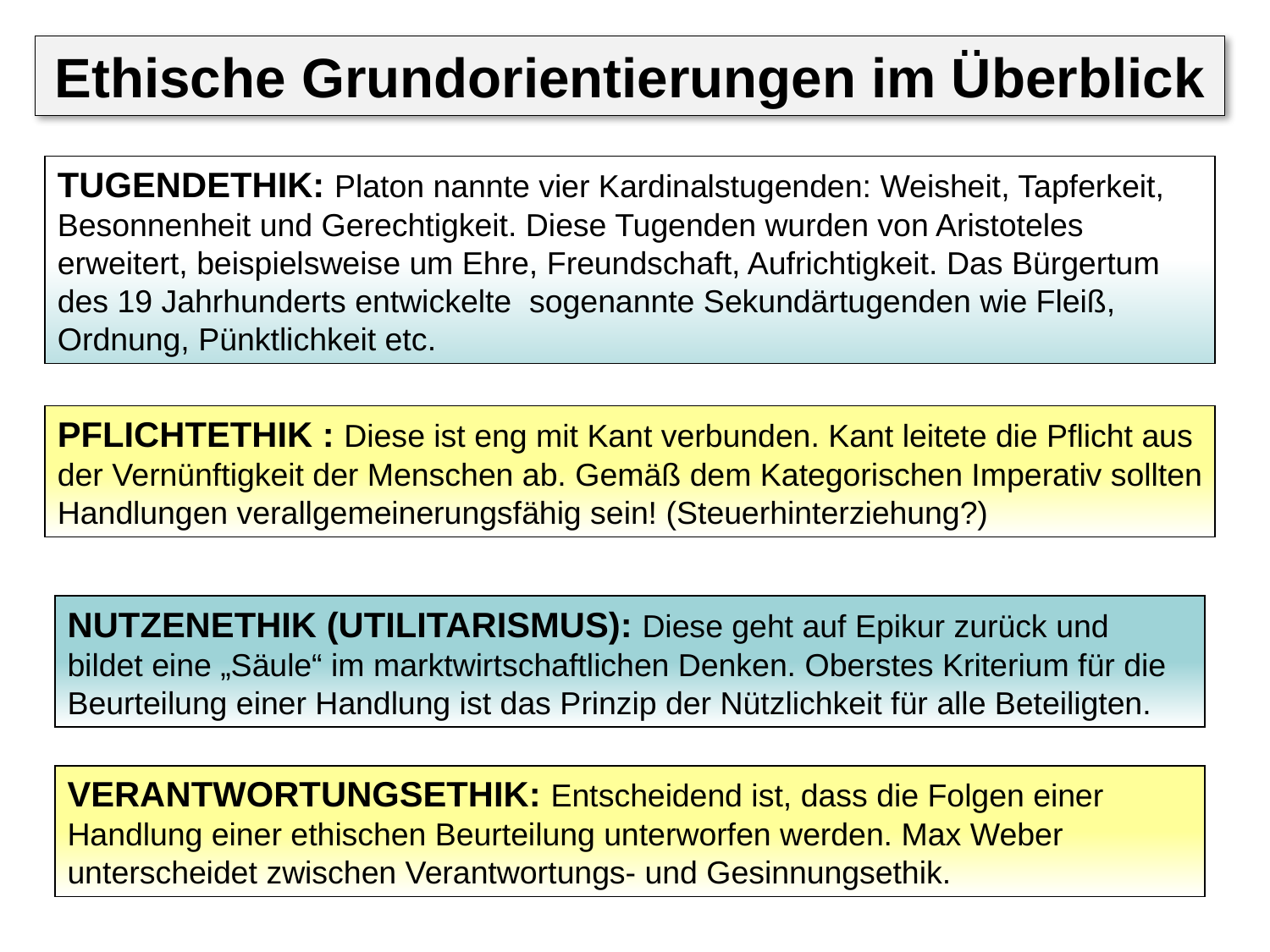

Ethische Grundorientierungen im Überblick
TUGENDETHIK: Platon nannte vier Kardinalstugenden: Weisheit, Tapferkeit, Besonnenheit und Gerechtigkeit. Diese Tugenden wurden von Aristoteles erweitert, beispielsweise um Ehre, Freundschaft, Aufrichtigkeit. Das Bürgertum des 19 Jahrhunderts entwickelte  sogenannte Sekundärtugenden wie Fleiß, Ordnung, Pünktlichkeit etc.
PFLICHTETHIK : Diese ist eng mit Kant verbunden. Kant leitete die Pflicht aus der Vernünftigkeit der Menschen ab. Gemäß dem Kategorischen Imperativ sollten Handlungen verallgemeinerungsfähig sein! (Steuerhinterziehung?)
NUTZENETHIK (UTILITARISMUS): Diese geht auf Epikur zurück und bildet eine „Säule“ im marktwirtschaftlichen Denken. Oberstes Kriterium für die Beurteilung einer Handlung ist das Prinzip der Nützlichkeit für alle Beteiligten.
VERANTWORTUNGSETHIK: Entscheidend ist, dass die Folgen einer Handlung einer ethischen Beurteilung unterworfen werden. Max Weber unterscheidet zwischen Verantwortungs- und Gesinnungsethik.